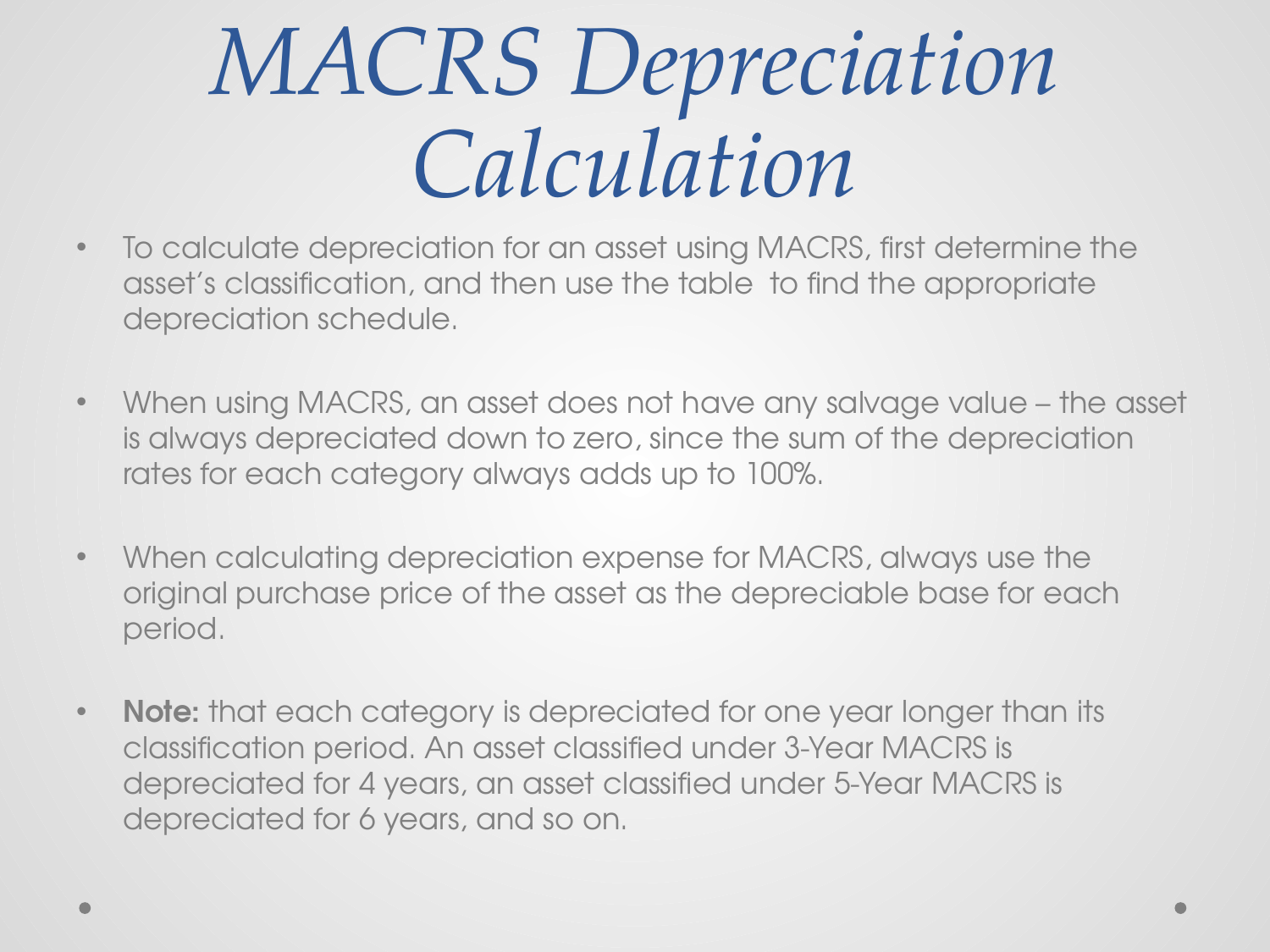

# MACRS Depreciation Calculation
To calculate depreciation for an asset using MACRS, first determine the asset’s classification, and then use the table  to find the appropriate depreciation schedule.

When using MACRS, an asset does not have any salvage value – the asset is always depreciated down to zero, since the sum of the depreciation rates for each category always adds up to 100%.

When calculating depreciation expense for MACRS, always use the original purchase price of the asset as the depreciable base for each period.

Note: that each category is depreciated for one year longer than its classification period. An asset classified under 3-Year MACRS is depreciated for 4 years, an asset classified under 5-Year MACRS is depreciated for 6 years, and so on.